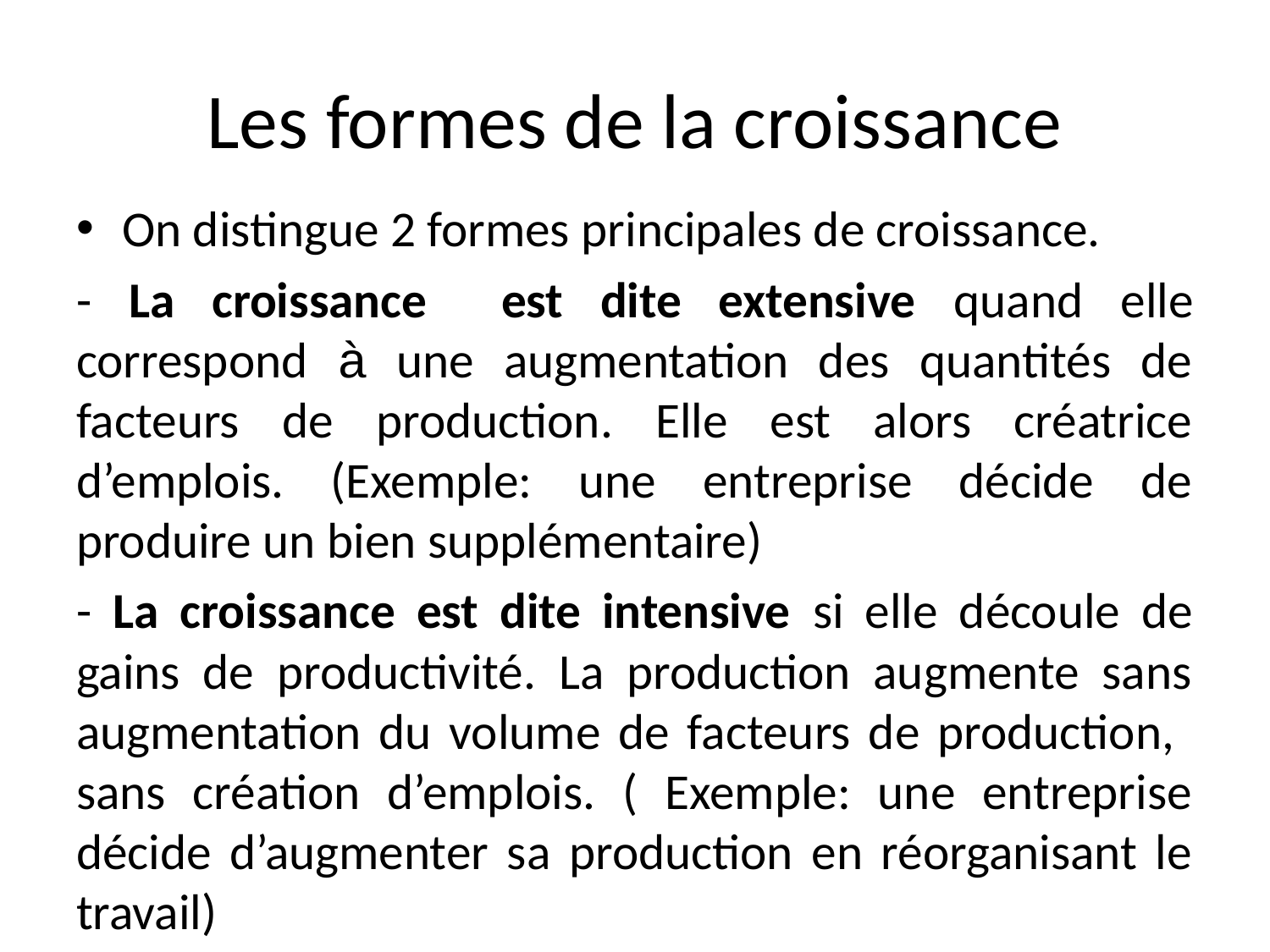

# Les formes de la croissance
On distingue 2 formes principales de croissance.
- La croissance  est dite extensive quand elle correspond à une augmentation des quantités de facteurs de production. Elle est alors créatrice d’emplois. (Exemple: une entreprise décide de produire un bien supplémentaire)
- La croissance est dite intensive si elle découle de gains de productivité. La production augmente sans augmentation du volume de facteurs de production,  sans création d’emplois. ( Exemple: une entreprise décide d’augmenter sa production en réorganisant le travail)